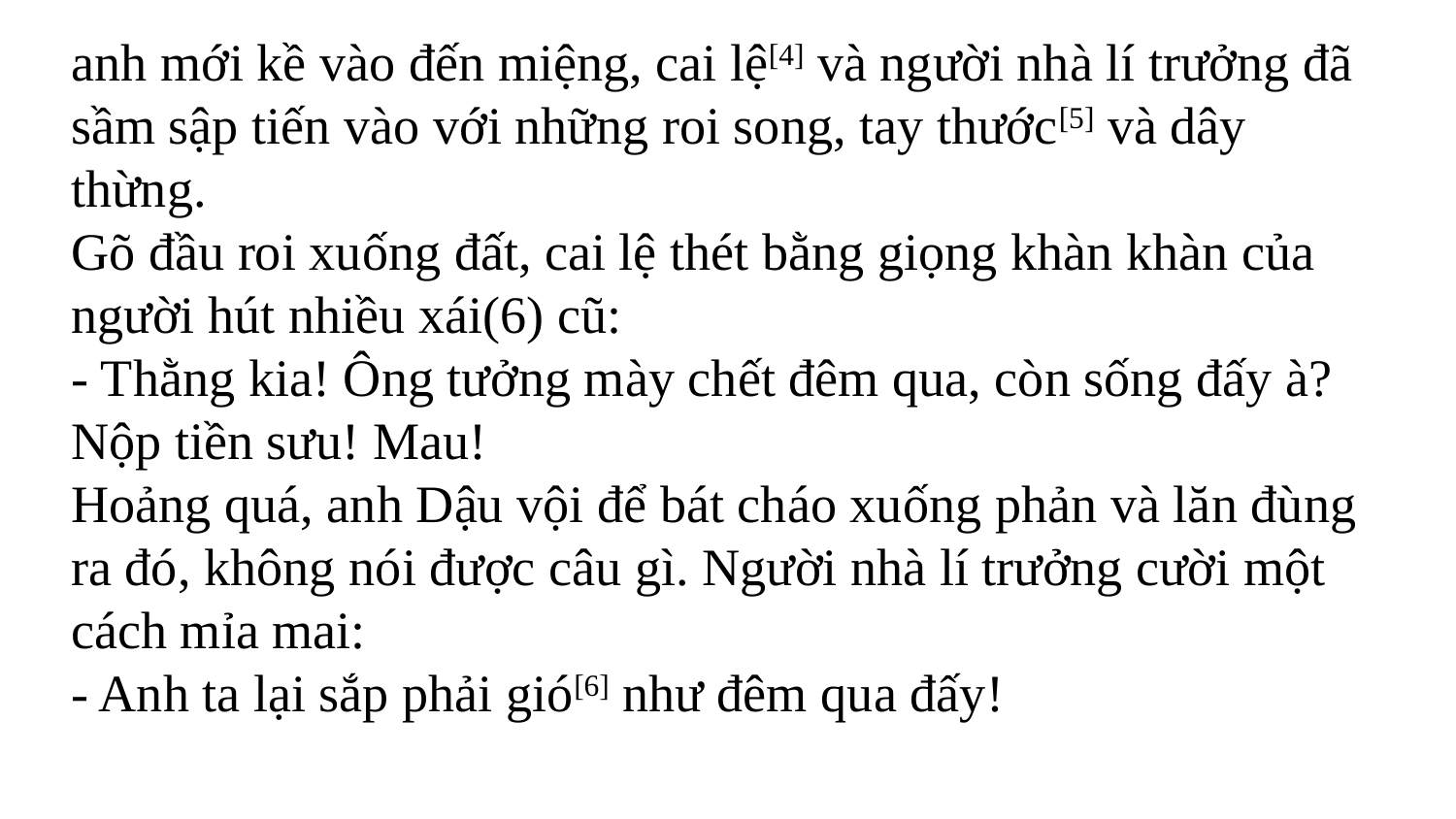

anh mới kề vào đến miệng, cai lệ[4] và người nhà lí trưởng đã sầm sập tiến vào với những roi song, tay thước[5] và dây thừng.
Gõ đầu roi xuống đất, cai lệ thét bằng giọng khàn khàn của người hút nhiều xái(6) cũ:
- Thằng kia! Ông tưởng mày chết đêm qua, còn sống đấy à? Nộp tiền sưu! Mau!
Hoảng quá, anh Dậu vội để bát cháo xuống phản và lăn đùng ra đó, không nói được câu gì. Người nhà lí trưởng cười một cách mỉa mai:
- Anh ta lại sắp phải gió[6] như đêm qua đấy!